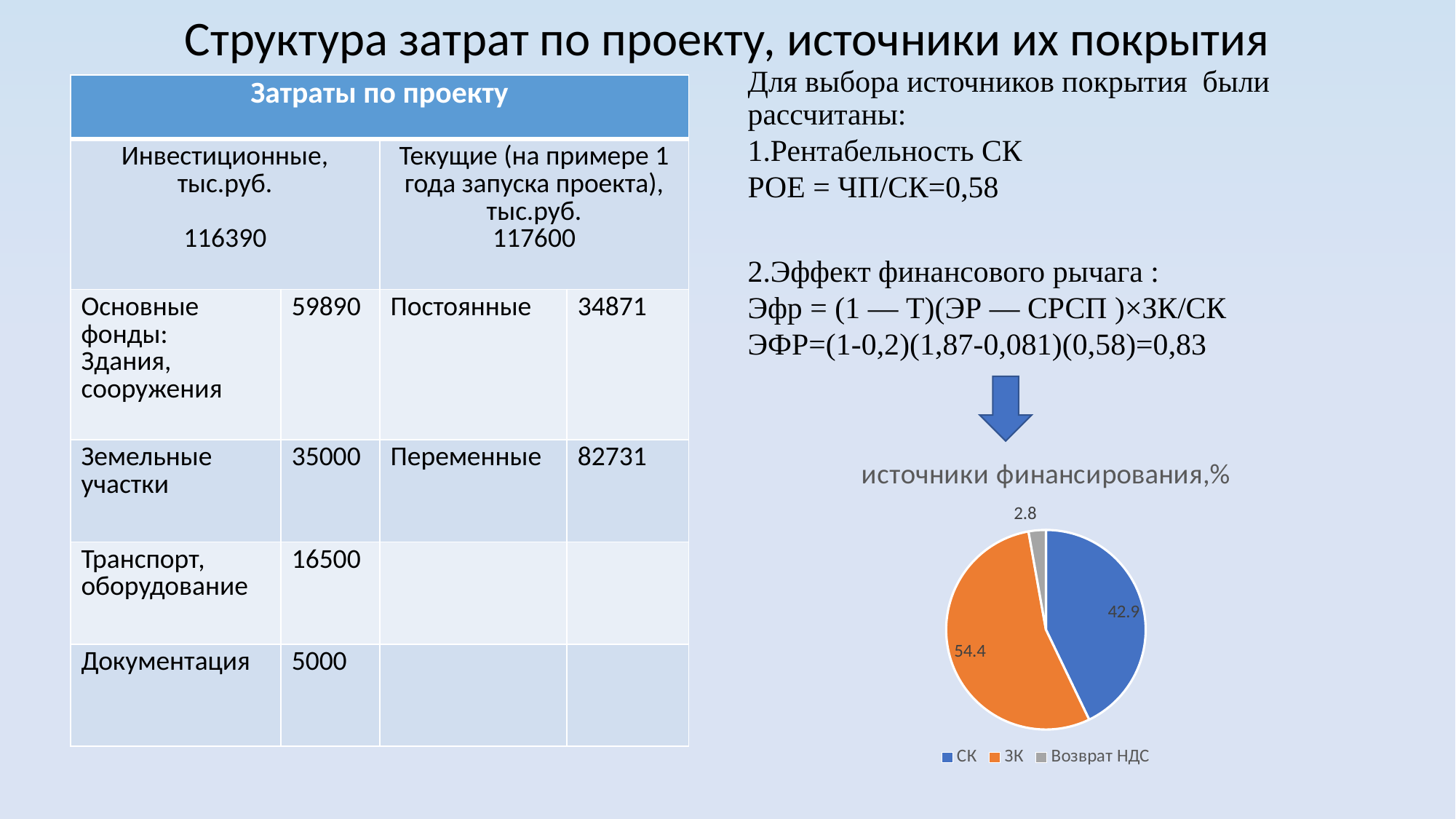

# Структура затрат по проекту, источники их покрытия
Для выбора источников покрытия  были рассчитаны:
1.Рентабельность СК
РОЕ = ЧП/СК=0,58

2.Эффект финансового рычага :
Эфр = (1 — T)(ЭР — СРСП )×ЗК/СК
ЭФР=(1-0,2)(1,87-0,081)(0,58)=0,83

| Затраты по проекту |  |  |  |
| --- | --- | --- | --- |
| Инвестиционные, тыс.руб. 116390 |  | Текущие (на примере 1 года запуска проекта), тыс.руб. 117600 |  |
| Основные фонды: Здания, сооружения | 59890 | Постоянные | 34871 |
| Земельные участки | 35000 | Переменные | 82731 |
| Транспорт, оборудование | 16500 |  |  |
| Документация | 5000 |  |  |

### Chart: источники финансирования,%

| Category | источники финансироавния,% |
|---|---|
| СК | 42.9 |
| ЗК | 54.4 |
| Возврат НДС | 2.8 |